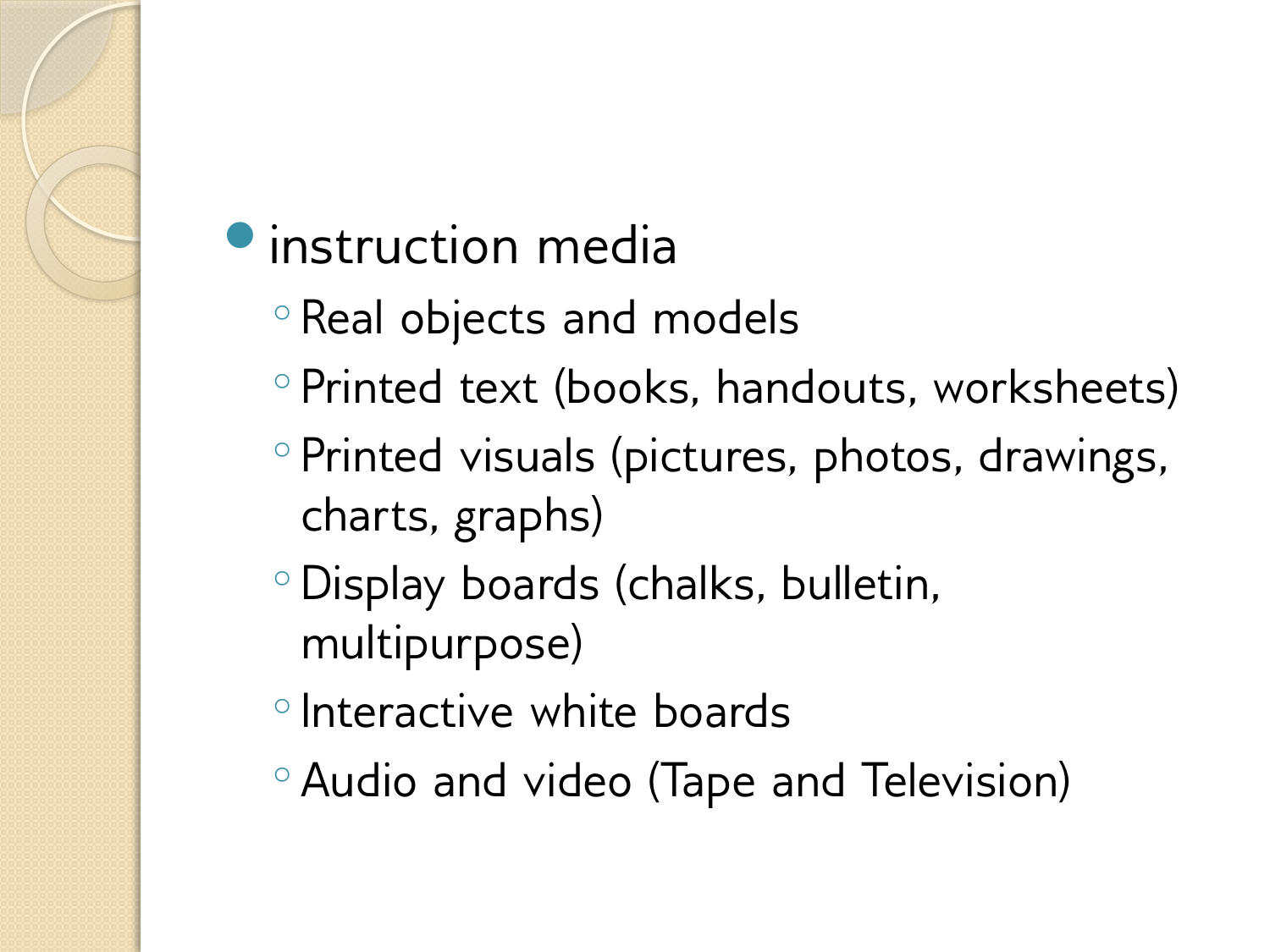

#
instruction media
Real objects and models
Printed text (books, handouts, worksheets)
Printed visuals (pictures, photos, drawings, charts, graphs)
Display boards (chalks, bulletin, multipurpose)
Interactive white boards
Audio and video (Tape and Television)